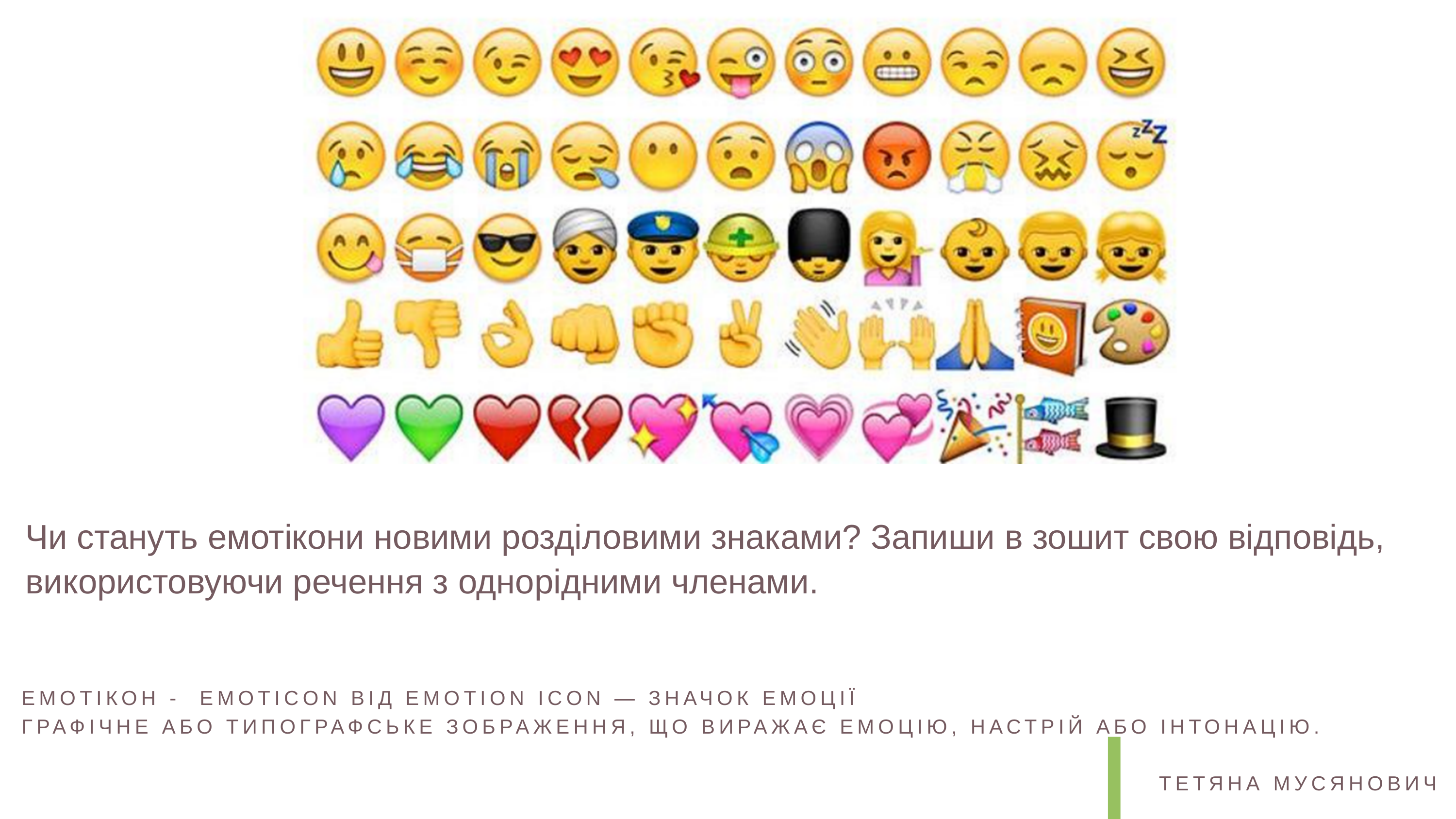

Чи стануть емотікони новими розділовими знаками? Запиши в зошит свою відповідь, використовуючи речення з однорідними членами.

ЕМОТІКОН -  EMOTICON ВІД EMOTION ICON — ЗНАЧОК ЕМОЦІЇ
ГРАФІЧНЕ АБО ТИПОГРАФСЬКЕ ЗОБРАЖЕННЯ, ЩО ВИРАЖАЄ ЕМОЦІЮ, НАСТРІЙ АБО ІНТОНАЦІЮ.

ТЕТЯНА МУСЯНОВИЧ